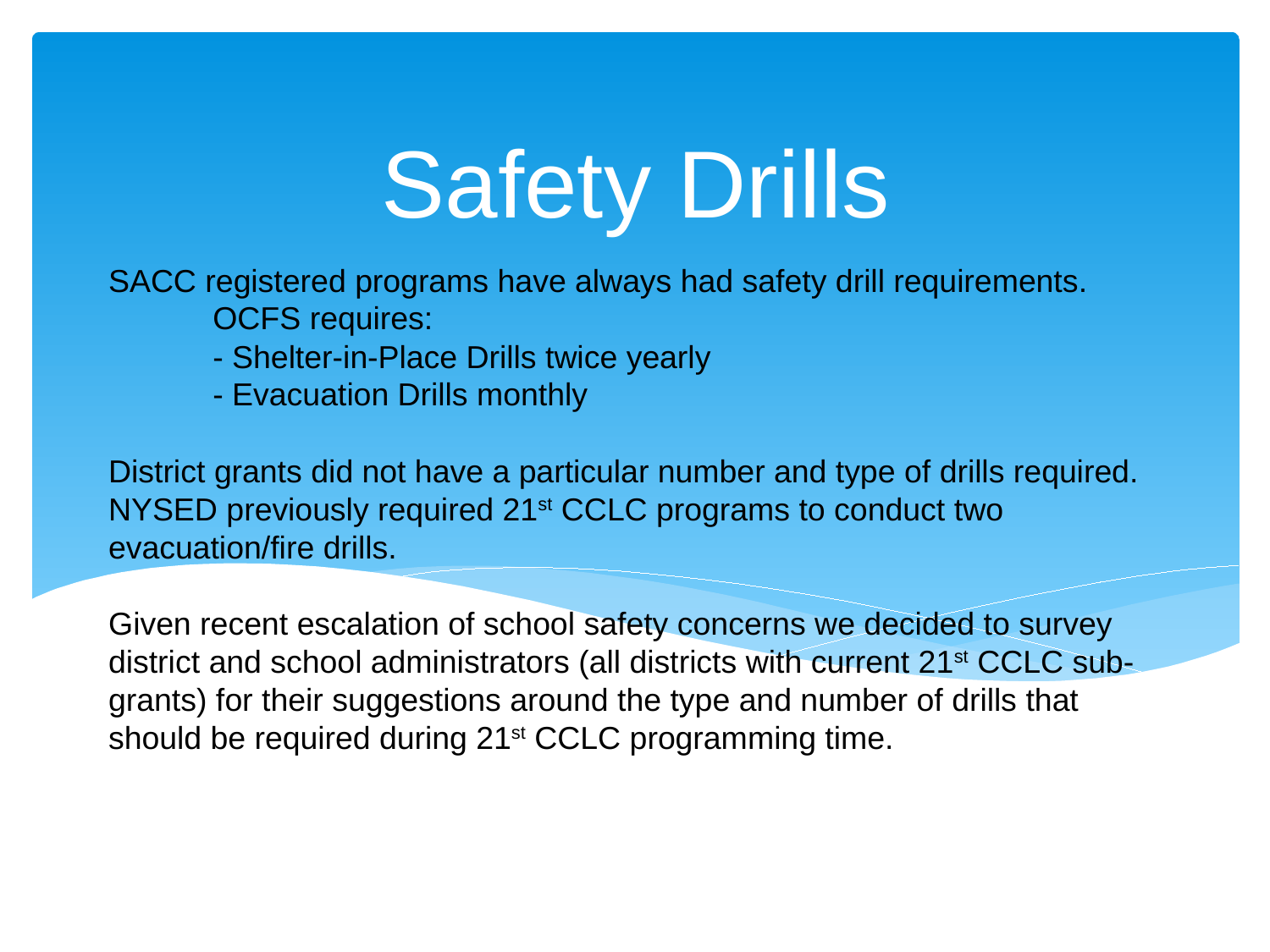

Safety Drills
# SACC registered programs have always had safety drill requirements. OCFS requires: - Shelter-in-Place Drills twice yearly - Evacuation Drills monthly District grants did not have a particular number and type of drills required. NYSED previously required 21st CCLC programs to conduct two evacuation/fire drills. Given recent escalation of school safety concerns we decided to survey district and school administrators (all districts with current 21st CCLC sub-grants) for their suggestions around the type and number of drills that should be required during 21st CCLC programming time.